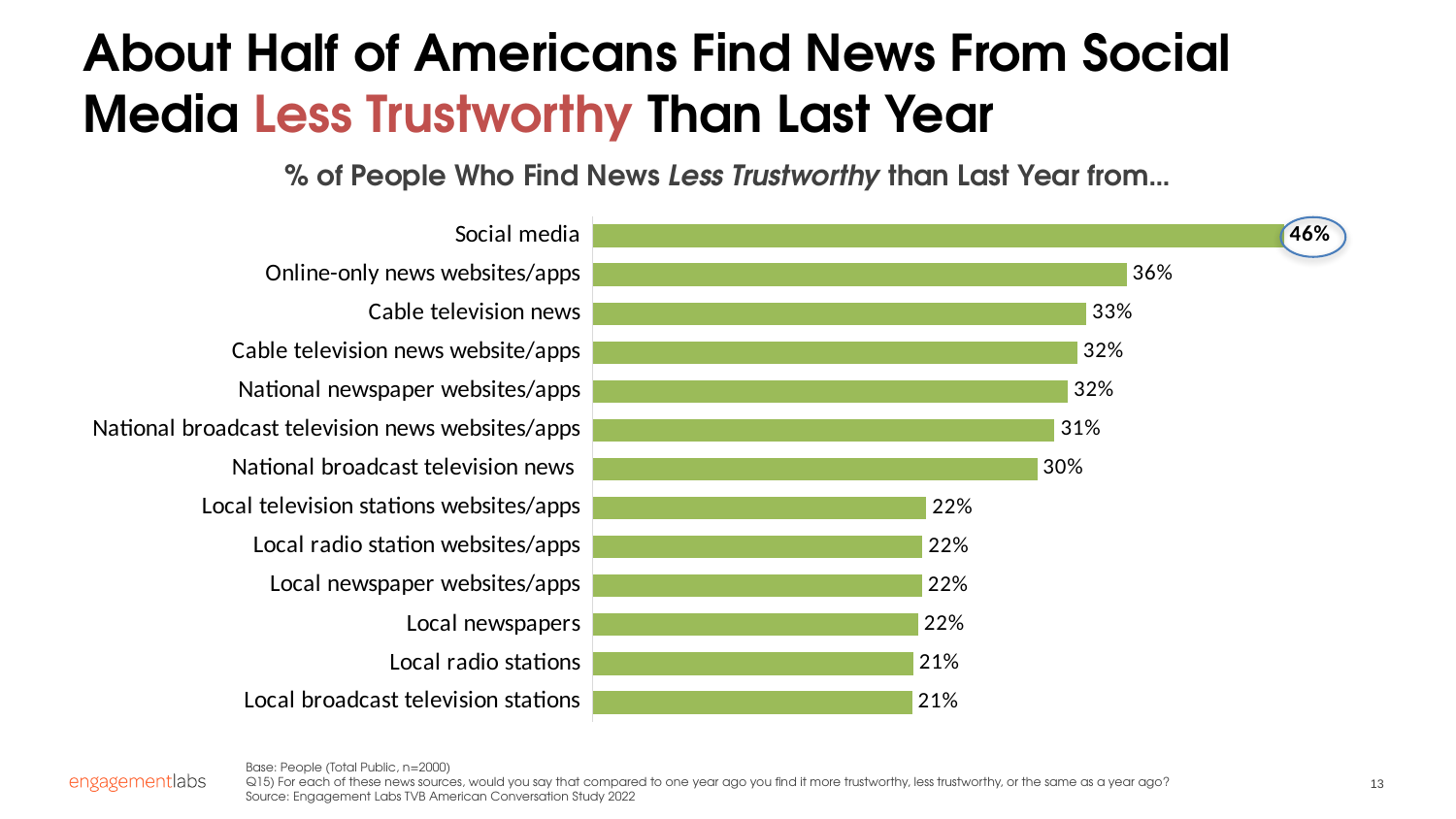

About Half of Americans Find News From Social Media Less Trustworthy Than Last Year
% of People Who Find News Less Trustworthy than Last Year from…

### Chart

| Category | Total Public |
|---|---|
| Social media  | 0.462512530087636 |
| Online-only news websites/apps  | 0.357430540431734 |
| Cable television news  | 0.330462523135086 |
| Cable television news website/apps  | 0.32445373606899 |
| National newspaper websites/apps  | 0.318086998998956 |
| National broadcast television news websites/apps  | 0.309197646401173 |
| National broadcast television news   | 0.297508679272594 |
| Local television stations websites/apps  | 0.223405861957464 |
| Local radio station websites/apps  | 0.220865724429522 |
| Local newspaper websites/apps  | 0.220436807424804 |
| Local newspapers  | 0.217839290896232 |
| Local radio stations  | 0.214649303361142 |
| Local broadcast television stations  | 0.213905210352957 |
Base: People (Total Public, n=2000)
Q15) For each of these news sources, would you say that compared to one year ago you find it more trustworthy, less trustworthy, or the same as a year ago?
Source: Engagement Labs TVB American Conversation Study 2022